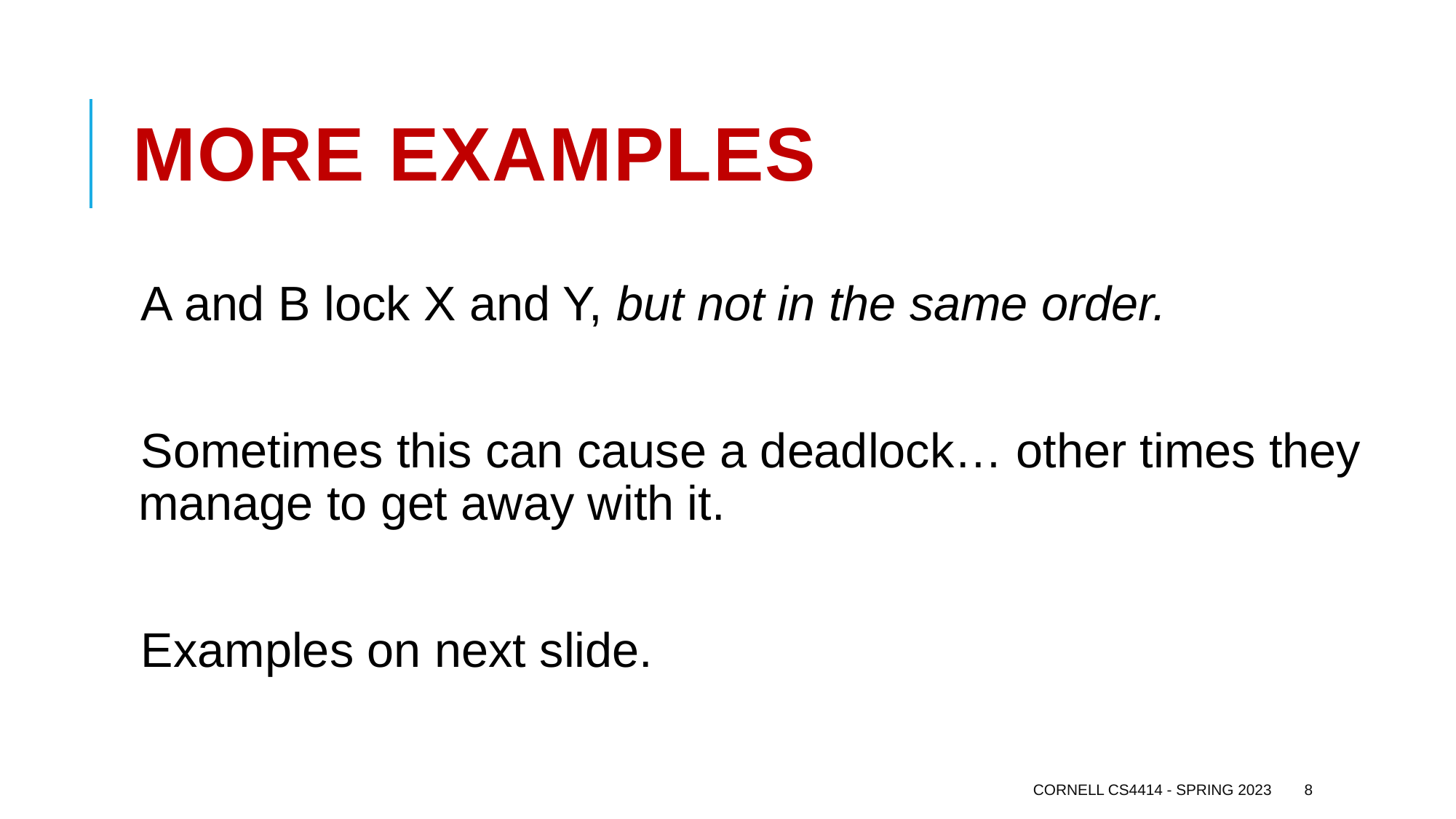

# More Examples
A and B lock X and Y, but not in the same order.

Sometimes this can cause a deadlock… other times they manage to get away with it.

Examples on next slide.
Cornell CS4414 - Spring 2023
8